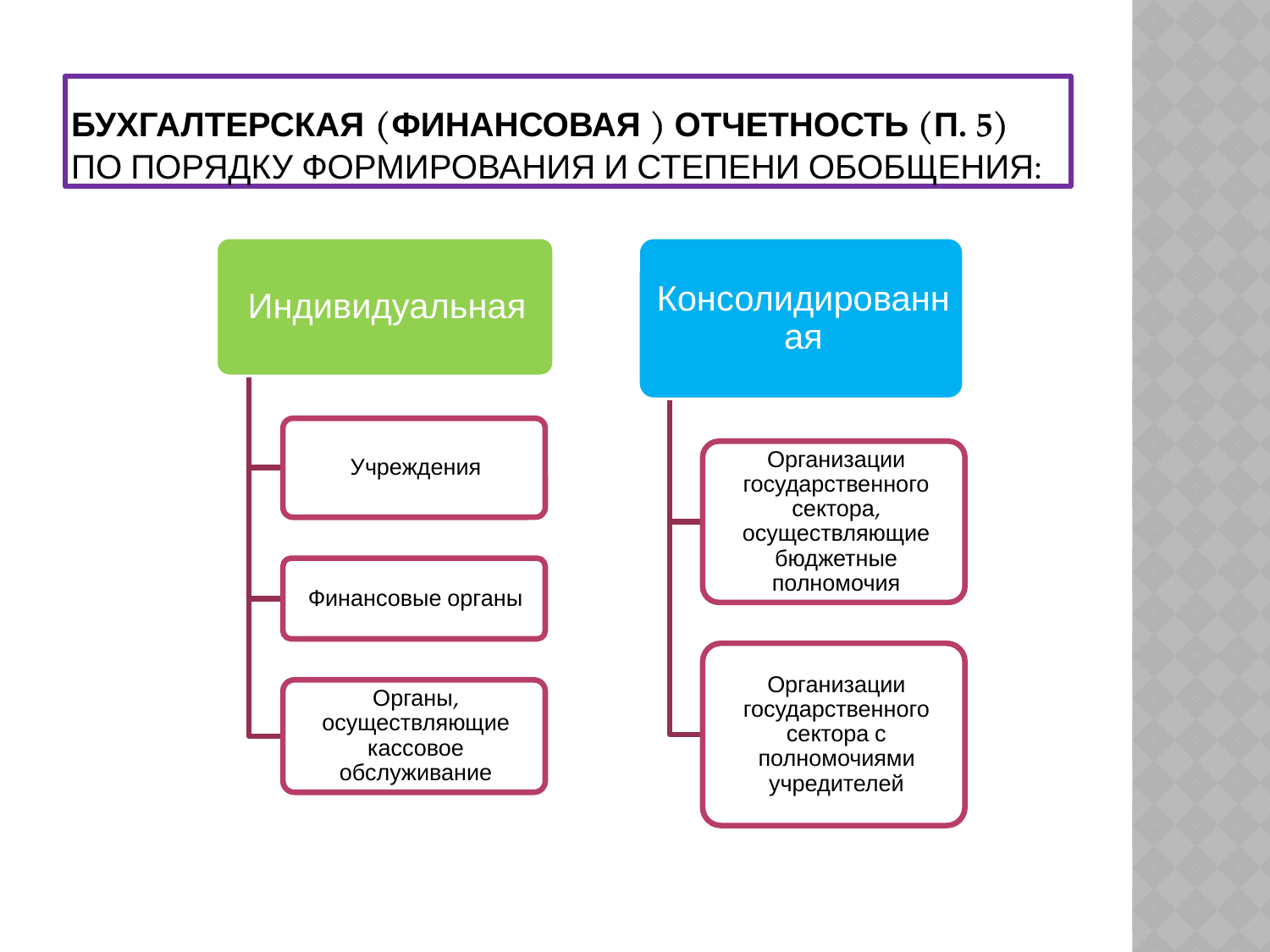

# Бухгалтерская (финансовая ) отчетность (п. 5) По порядку формирования и степени обобщения:
Индивидуальная
Учреждения
Финансовые органы
Органы, осуществляющие кассовое обслуживание
Консолидированная
Организации государственного сектора, осуществляющие бюджетные полномочия
Организации государственного сектора с полномочиями учредителей